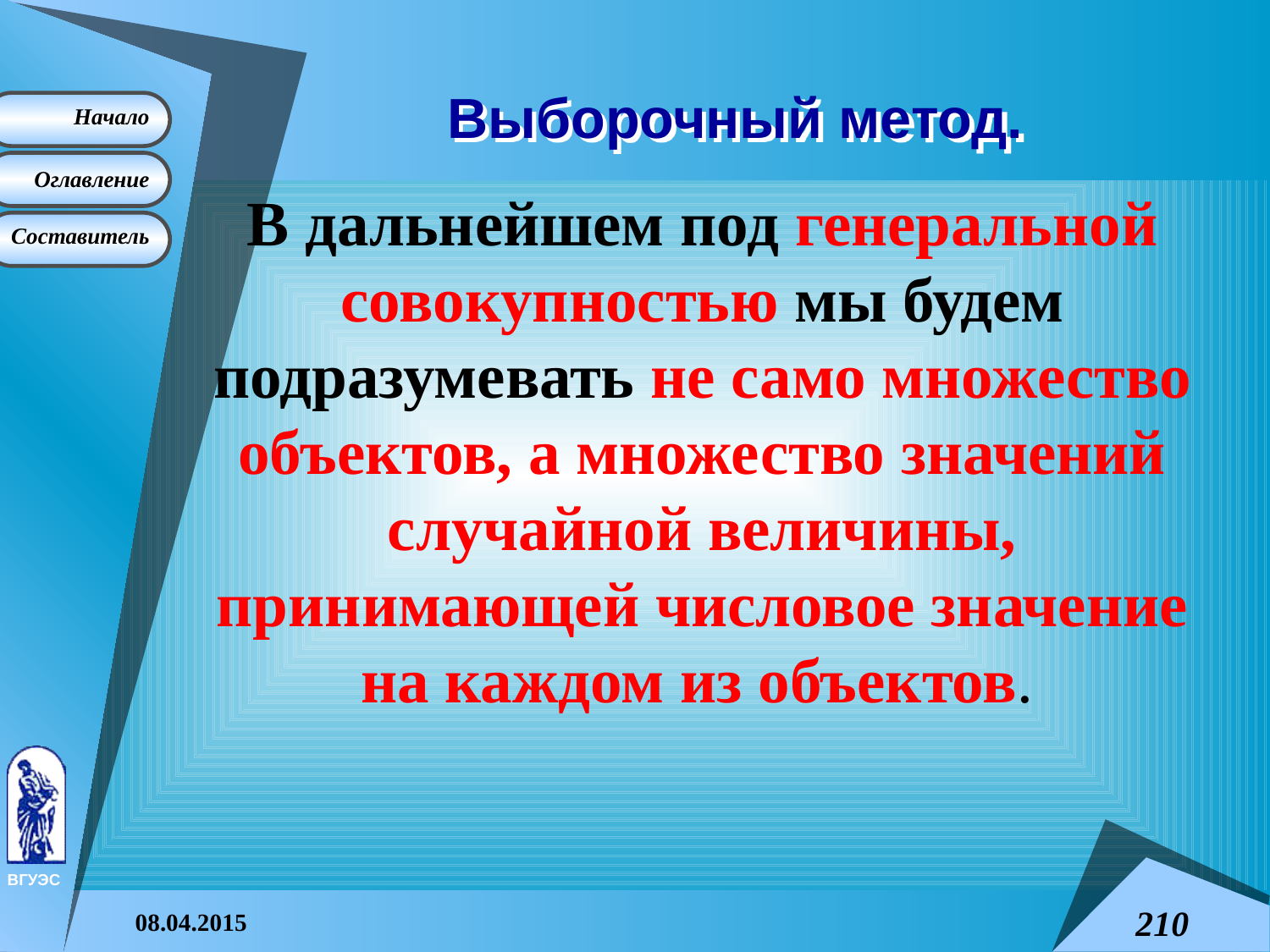

# Выборочный метод.
В дальнейшем под генеральной совокупностью мы будем подразумевать не само множество объектов, а множество значений случайной величины, принимающей числовое значение на каждом из объектов.

08.04.2015
210